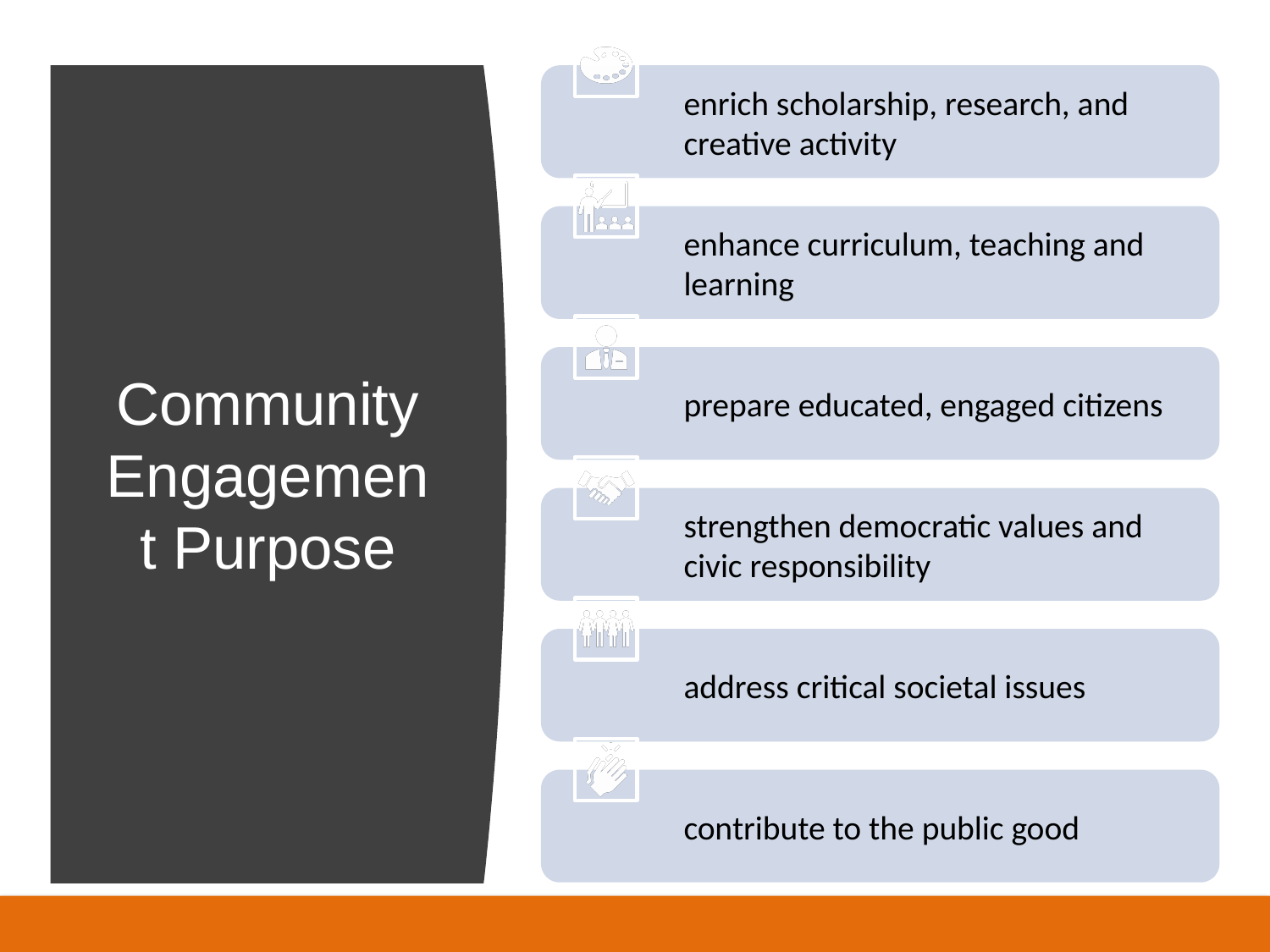

enrich scholarship, research, and creative activity
enhance curriculum, teaching and learning
prepare educated, engaged citizens
strengthen democratic values and civic responsibility
address critical societal issues
contribute to the public good

# Community Engagement Purpose